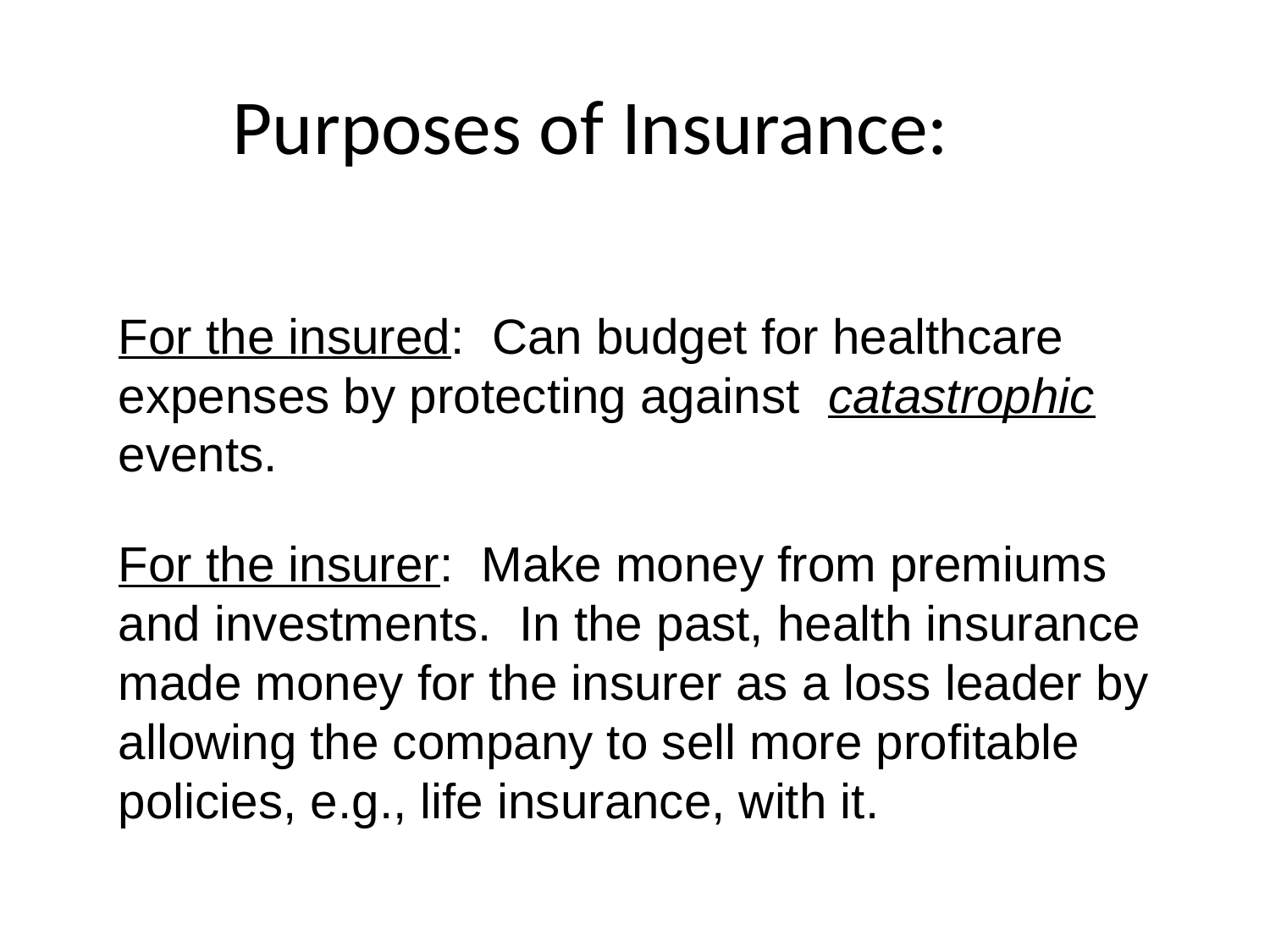

Purposes of Insurance:

For the insured:  Can budget for healthcare expenses by protecting against  catastrophic events.

For the insurer:  Make money from premiums and investments.  In the past, health insurance made money for the insurer as a loss leader by allowing the company to sell more profitable policies, e.g., life insurance, with it.